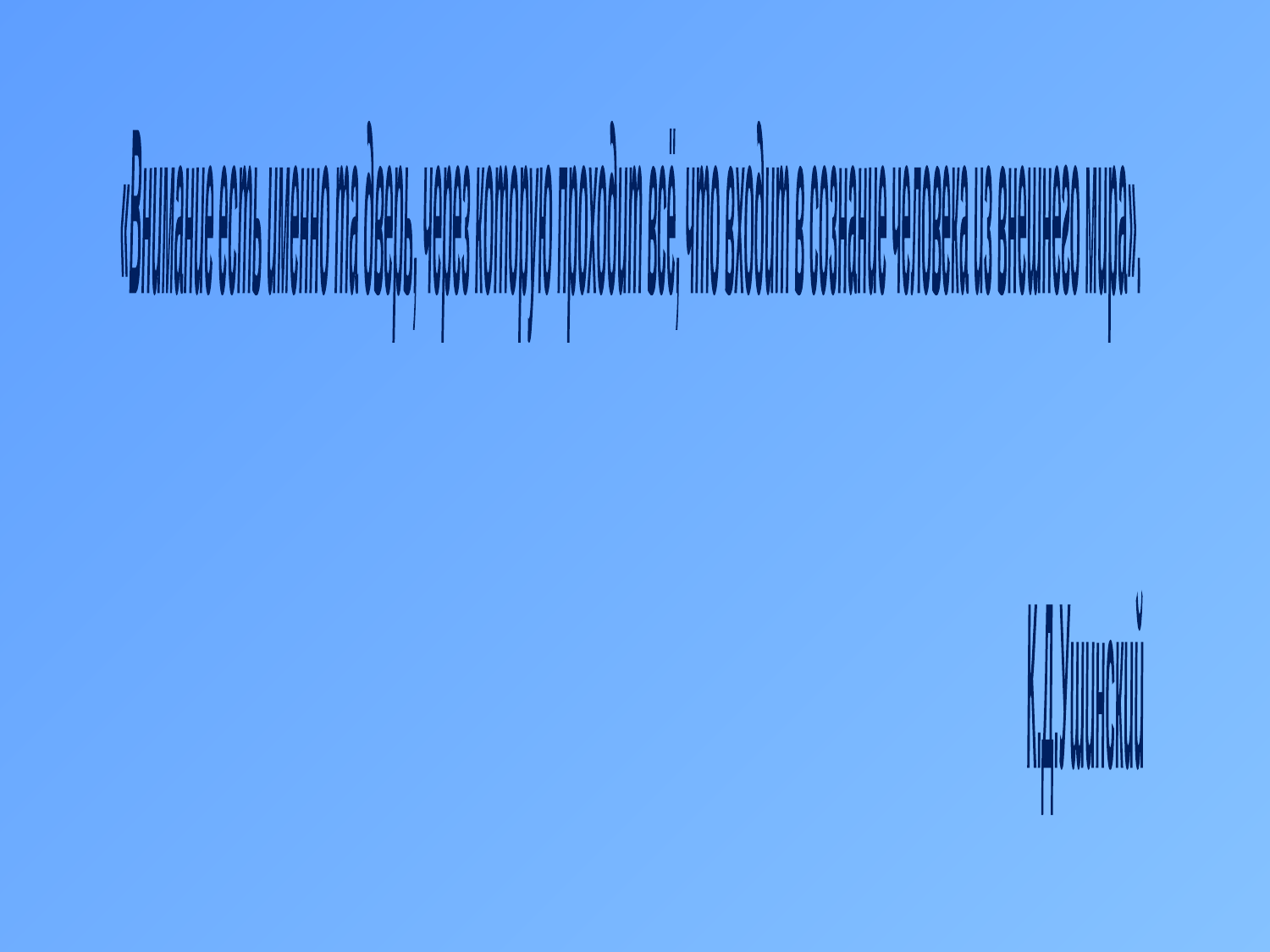

«Внимание есть именно та дверь, через которую проходит всё, что входит в сознание человека из внешнего мира».

 К.Д.Ушинский